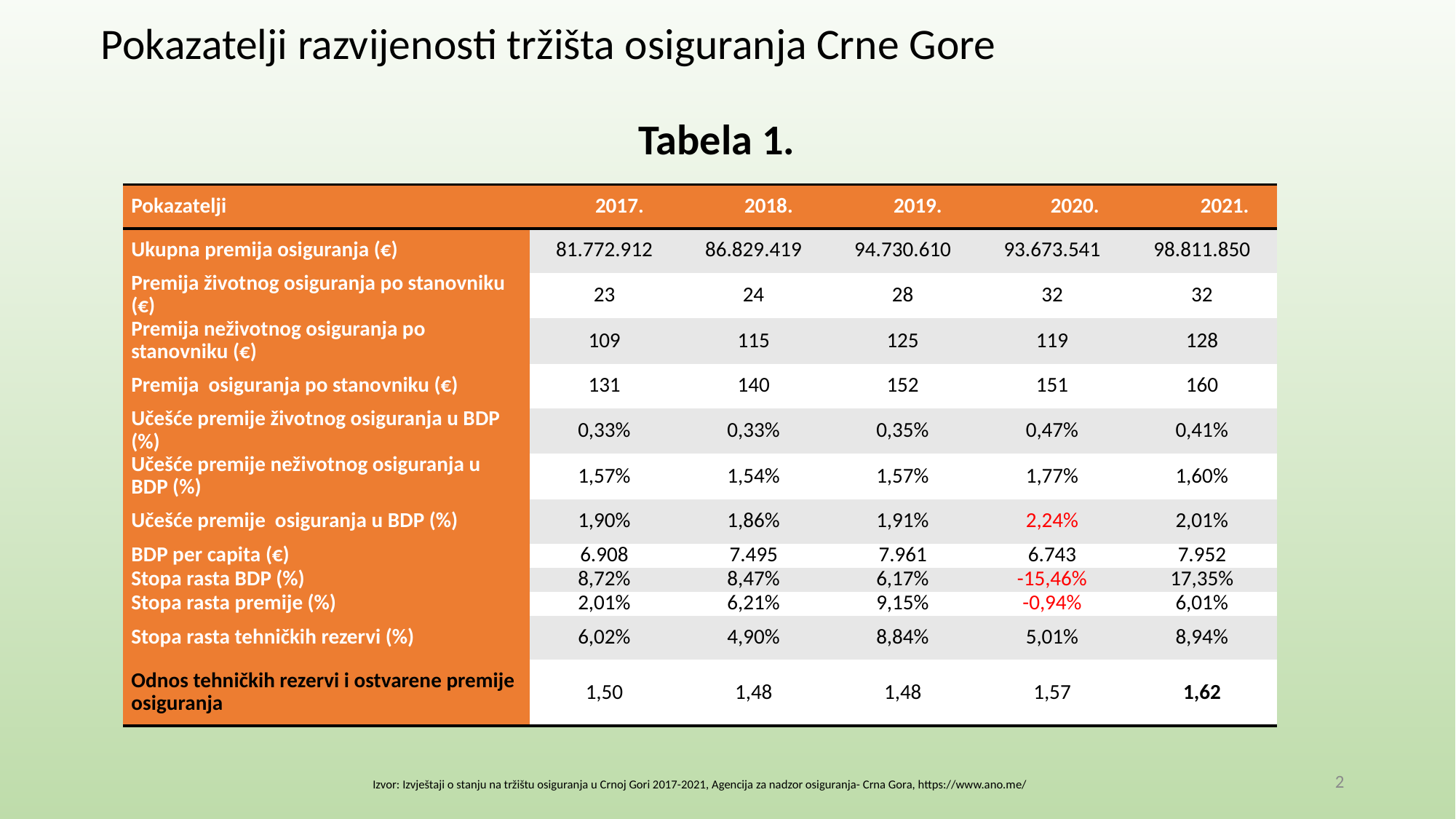

# Pokazatelji razvijenosti tržišta osiguranja Crne Gore
Tabela 1.
| Pokazatelji | 2017. | 2018. | 2019. | 2020. | 2021. |
| --- | --- | --- | --- | --- | --- |
| Ukupna premija osiguranja (€) | 81.772.912 | 86.829.419 | 94.730.610 | 93.673.541 | 98.811.850 |
| Premija životnog osiguranja po stanovniku (€) | 23 | 24 | 28 | 32 | 32 |
| Premija neživotnog osiguranja po stanovniku (€) | 109 | 115 | 125 | 119 | 128 |
| Premija osiguranja po stanovniku (€) | 131 | 140 | 152 | 151 | 160 |
| Učešće premije životnog osiguranja u BDP (%) | 0,33% | 0,33% | 0,35% | 0,47% | 0,41% |
| Učešće premije neživotnog osiguranja u BDP (%) | 1,57% | 1,54% | 1,57% | 1,77% | 1,60% |
| Učešće premije osiguranja u BDP (%) | 1,90% | 1,86% | 1,91% | 2,24% | 2,01% |
| BDP per capita (€) | 6.908 | 7.495 | 7.961 | 6.743 | 7.952 |
| Stopa rasta BDP (%) | 8,72% | 8,47% | 6,17% | -15,46% | 17,35% |
| Stopa rasta premije (%) | 2,01% | 6,21% | 9,15% | -0,94% | 6,01% |
| Stopa rasta tehničkih rezervi (%) | 6,02% | 4,90% | 8,84% | 5,01% | 8,94% |
| Odnos tehničkih rezervi i ostvarene premije osiguranja | 1,50 | 1,48 | 1,48 | 1,57 | 1,62 |
2
Izvor: Izvještaji o stanju na tržištu osiguranja u Crnoj Gori 2017-2021, Agencija za nadzor osiguranja- Crna Gora, https://www.ano.me/